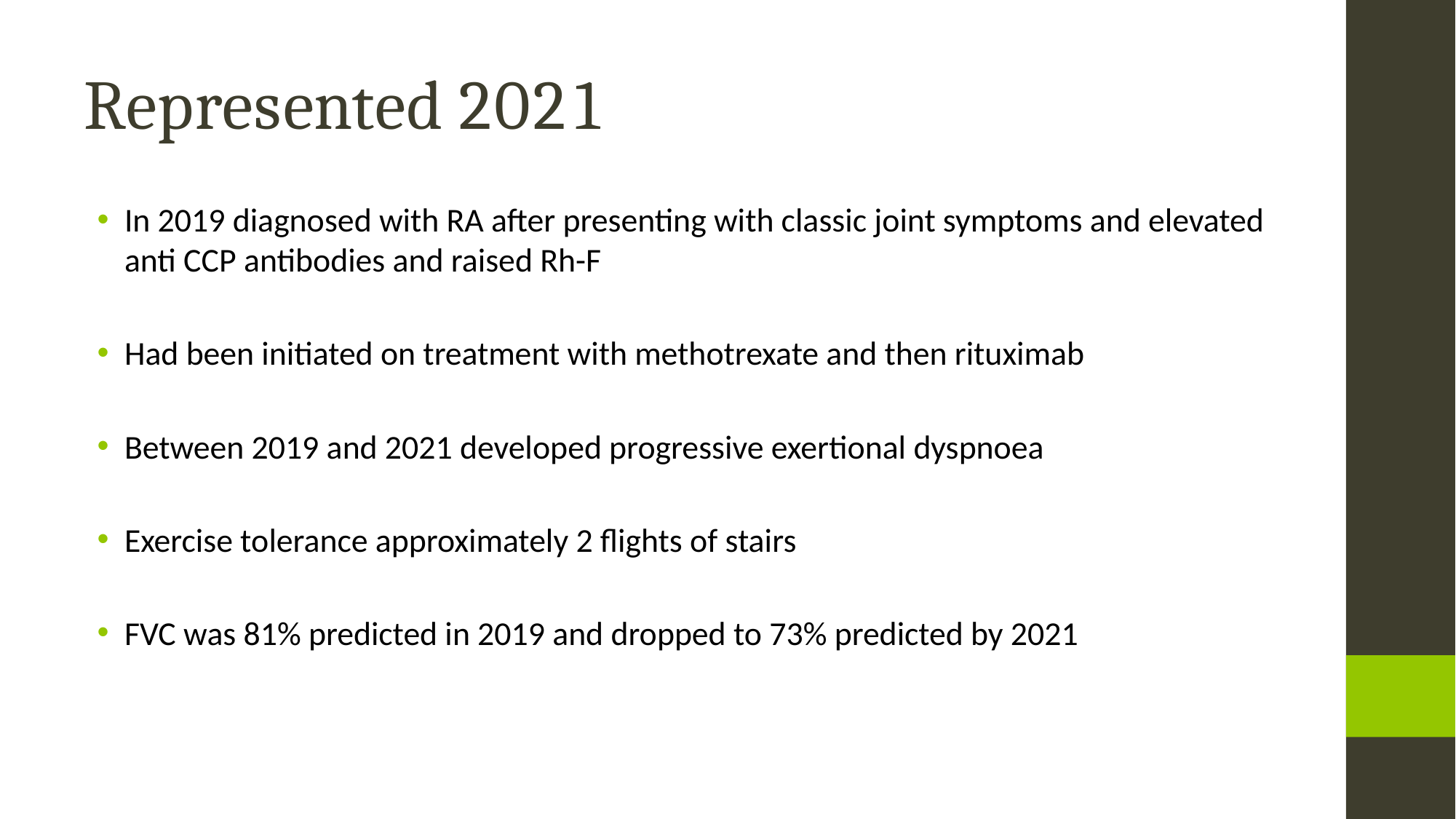

# Represented 2021
In 2019 diagnosed with RA after presenting with classic joint symptoms and elevated anti CCP antibodies and raised Rh-F

Had been initiated on treatment with methotrexate and then rituximab

Between 2019 and 2021 developed progressive exertional dyspnoea

Exercise tolerance approximately 2 flights of stairs

FVC was 81% predicted in 2019 and dropped to 73% predicted by 2021